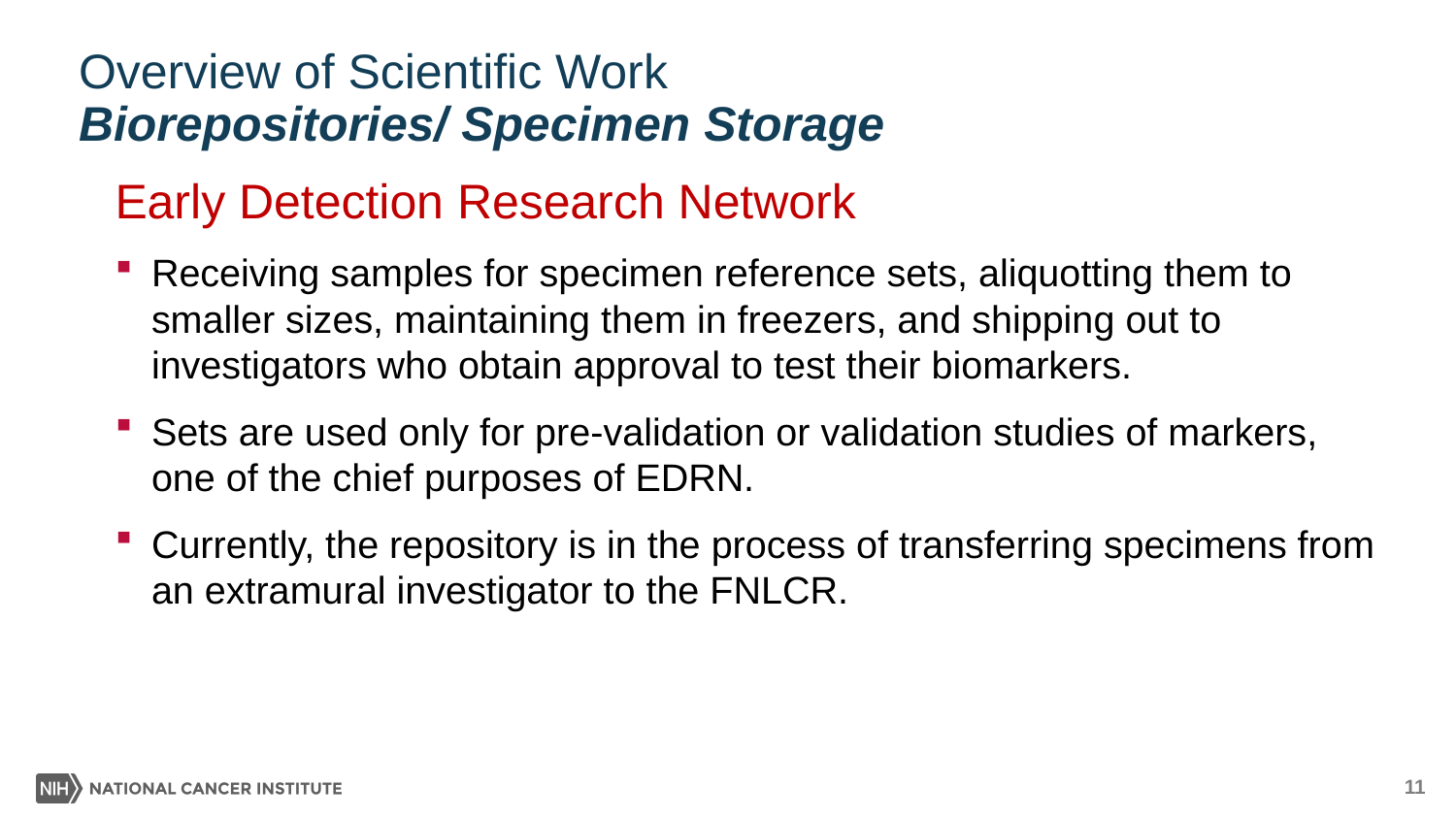

# Overview of Scientific Work Biorepositories/ Specimen Storage
Early Detection Research Network
Receiving samples for specimen reference sets, aliquotting them to smaller sizes, maintaining them in freezers, and shipping out to investigators who obtain approval to test their biomarkers.
Sets are used only for pre-validation or validation studies of markers, one of the chief purposes of EDRN.
Currently, the repository is in the process of transferring specimens from an extramural investigator to the FNLCR.